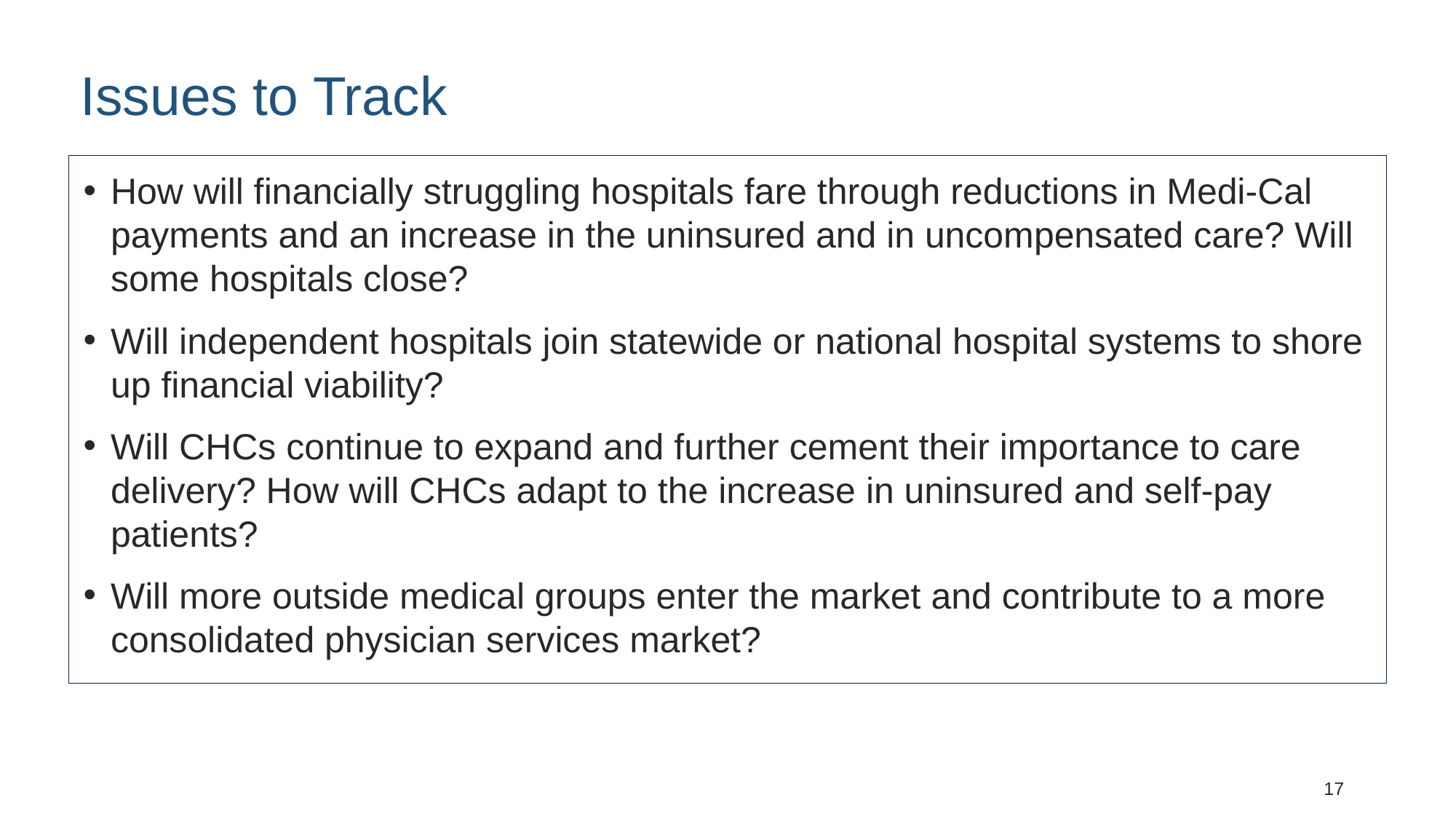

# Issues to Track
Fixed
How will financially struggling hospitals fare through reductions in Medi-Cal payments and an increase in the uninsured and in uncompensated care? Will some hospitals close?
Will independent hospitals join statewide or national hospital systems to shore up financial viability?
Will CHCs continue to expand and further cement their importance to care delivery? How will CHCs adapt to the increase in uninsured and self-pay patients?
Will more outside medical groups enter the market and contribute to a more consolidated physician services market?
17